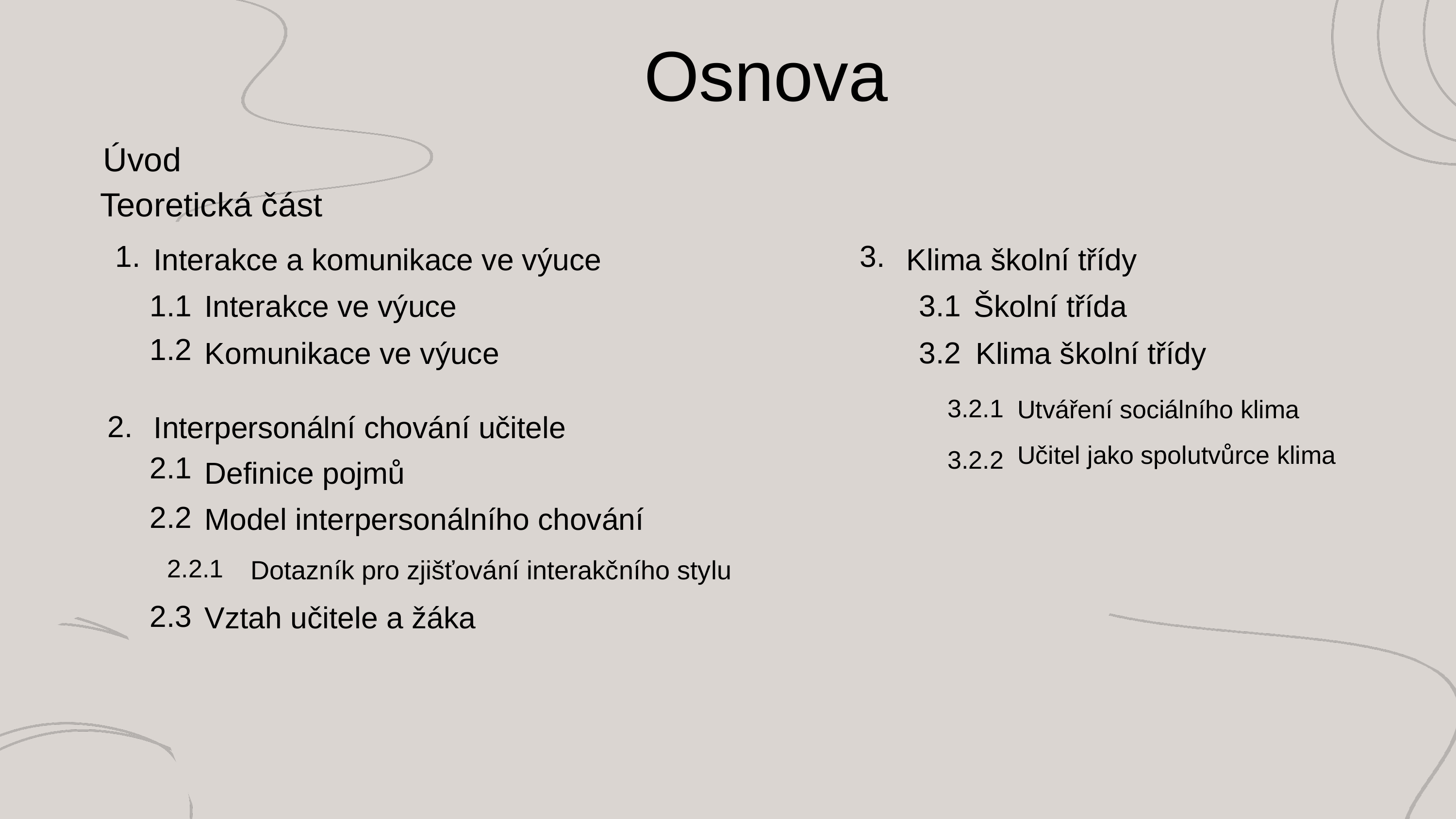

Osnova
Úvod
Teoretická část
1.
3.
Interakce a komunikace ve výuce
Klima školní třídy
1.1
3.1
Interakce ve výuce
Školní třída
1.2
3.2
Komunikace ve výuce
Klima školní třídy
3.2.1
Utváření sociálního klima
2.
Interpersonální chování učitele
Učitel jako spolutvůrce klima
3.2.2
2.1
Definice pojmů
2.2
Model interpersonálního chování

2.2.1
Dotazník pro zjišťování interakčního stylu
2.3
Vztah učitele a žáka